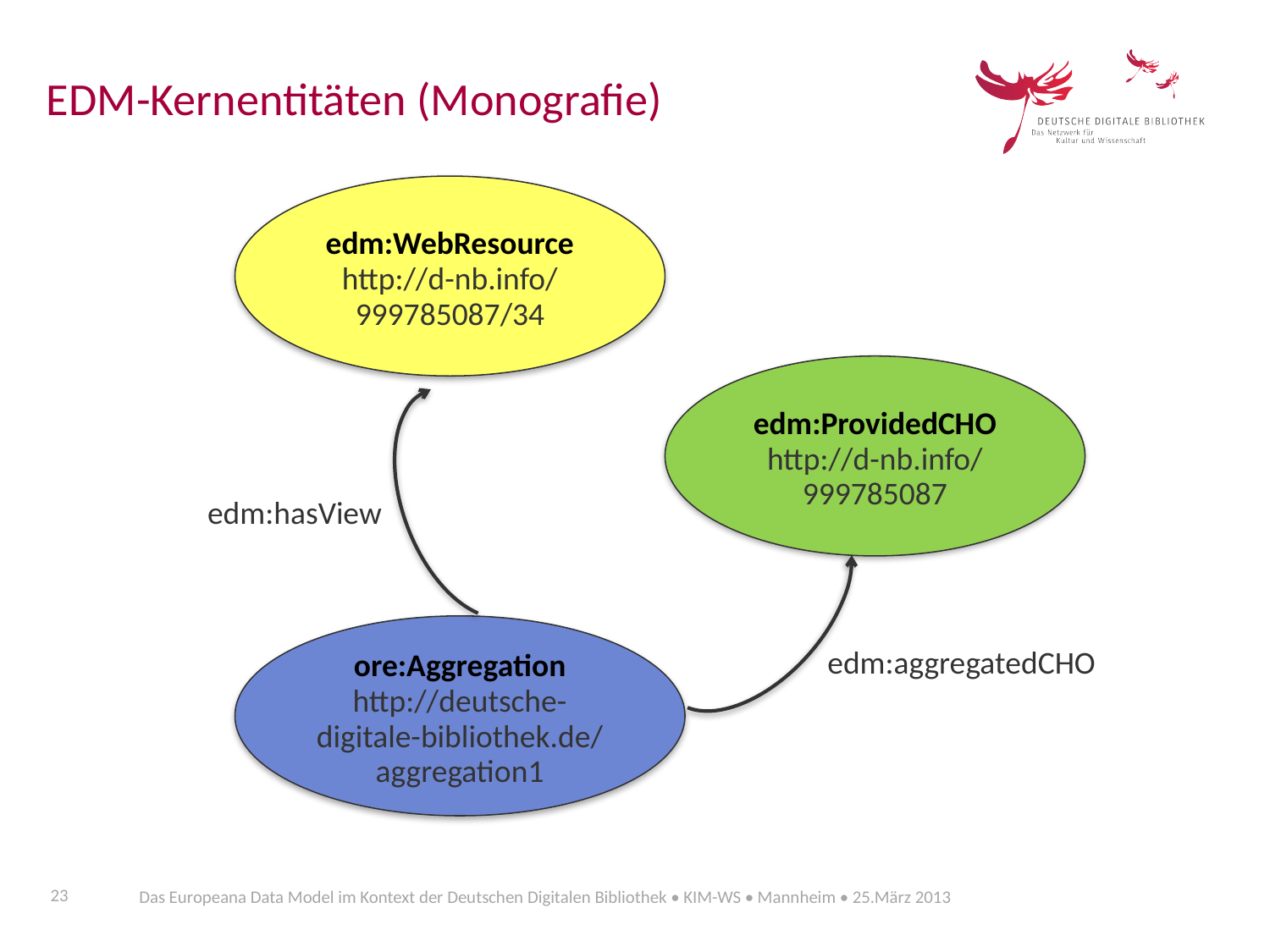

EDM-Kernentitäten (Monografie)

edm:WebResource
http://d-nb.info/
999785087/34

edm:ProvidedCHO
http://d-nb.info/
999785087

edm:hasView

ore:Aggregation
http://deutsche-digitale-bibliothek.de/
aggregation1

edm:aggregatedCHO